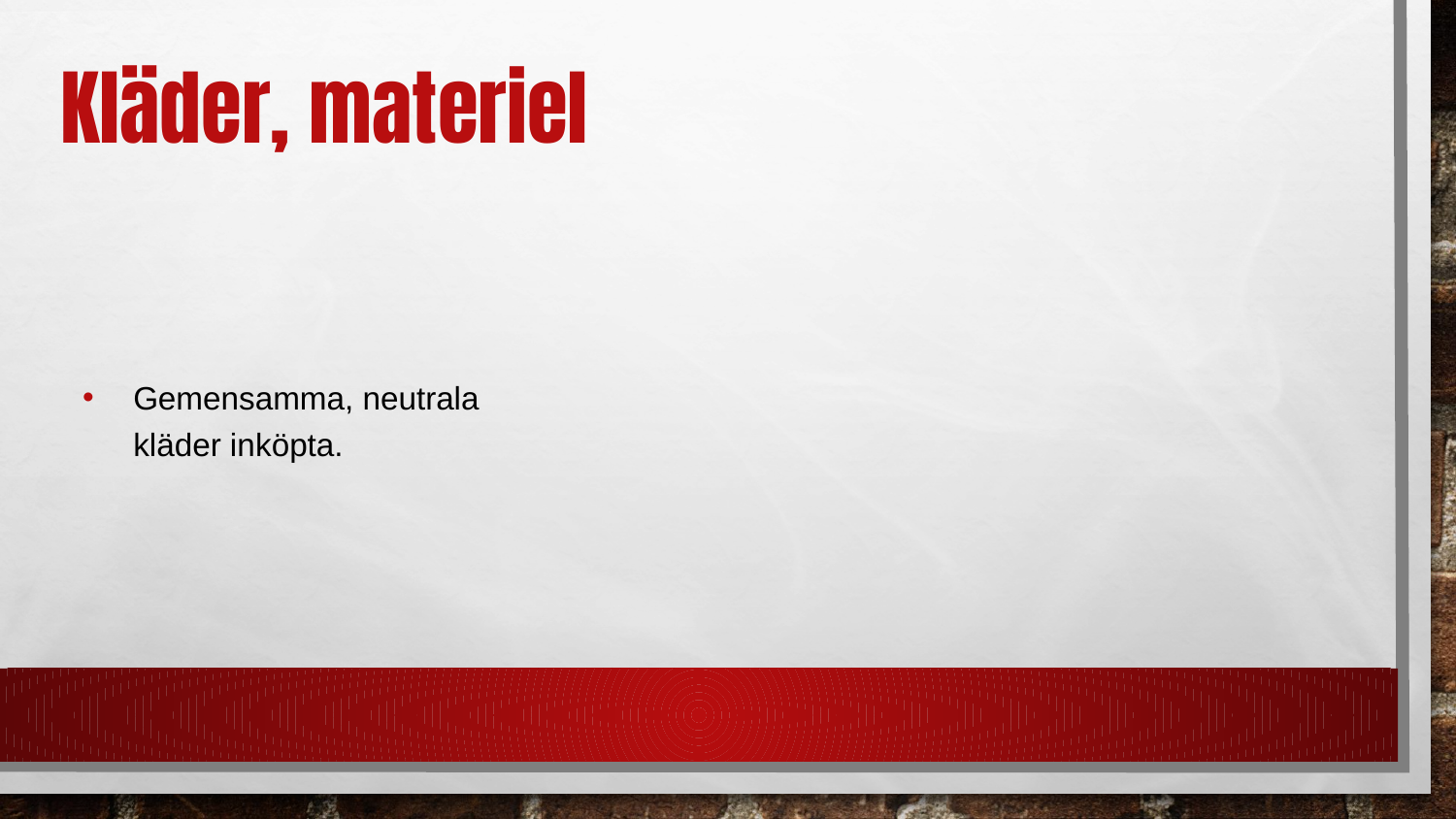

# Kläder, materiel
Gemensamma, neutrala kläder inköpta.